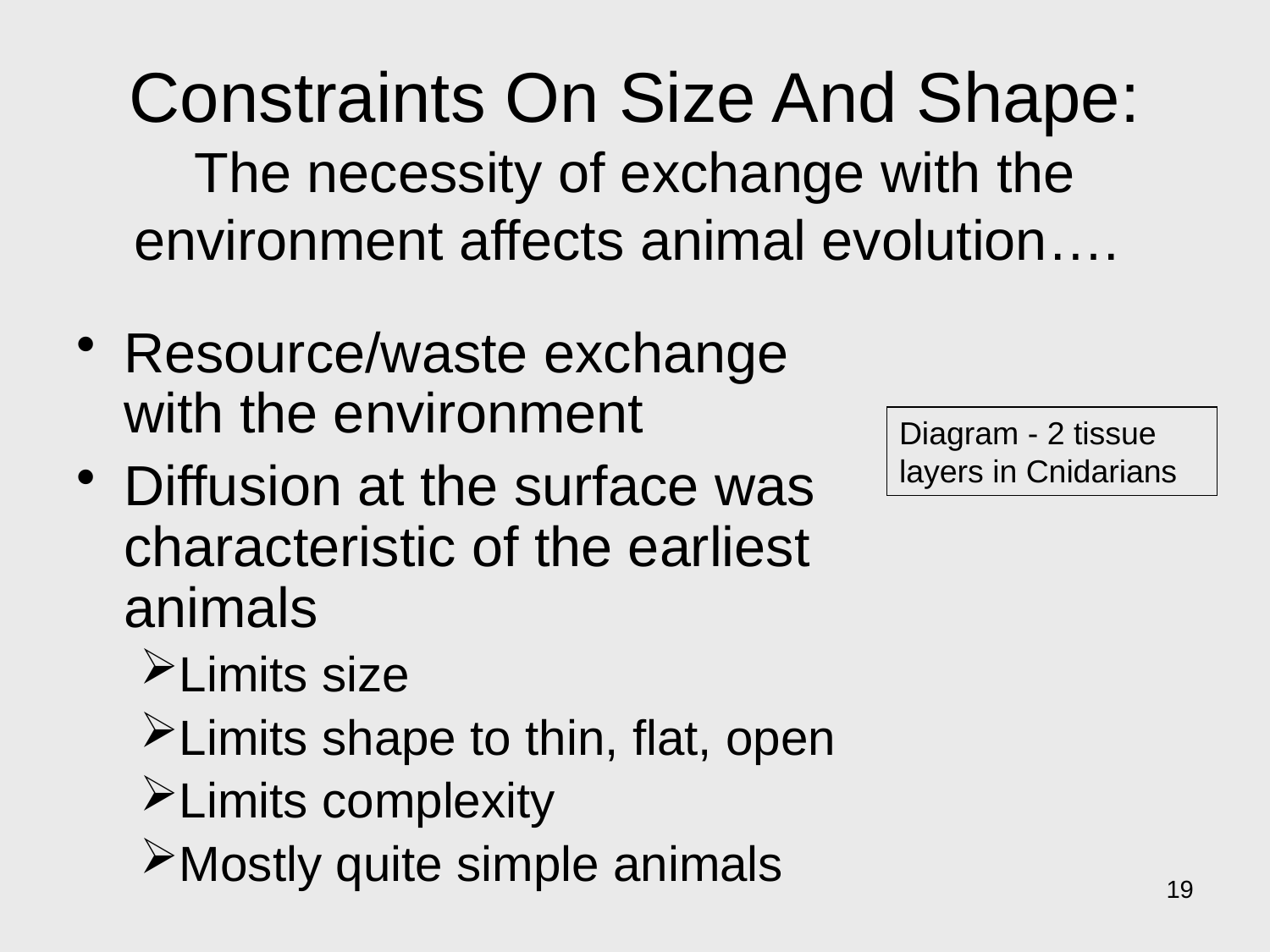

# Constraints On Size And Shape: The necessity of exchange with the environment affects animal evolution….
Resource/waste exchange with the environment
Diffusion at the surface was characteristic of the earliest animals
Limits size
Limits shape to thin, flat, open
Limits complexity
Mostly quite simple animals
Diagram - 2 tissue layers in Cnidarians
19